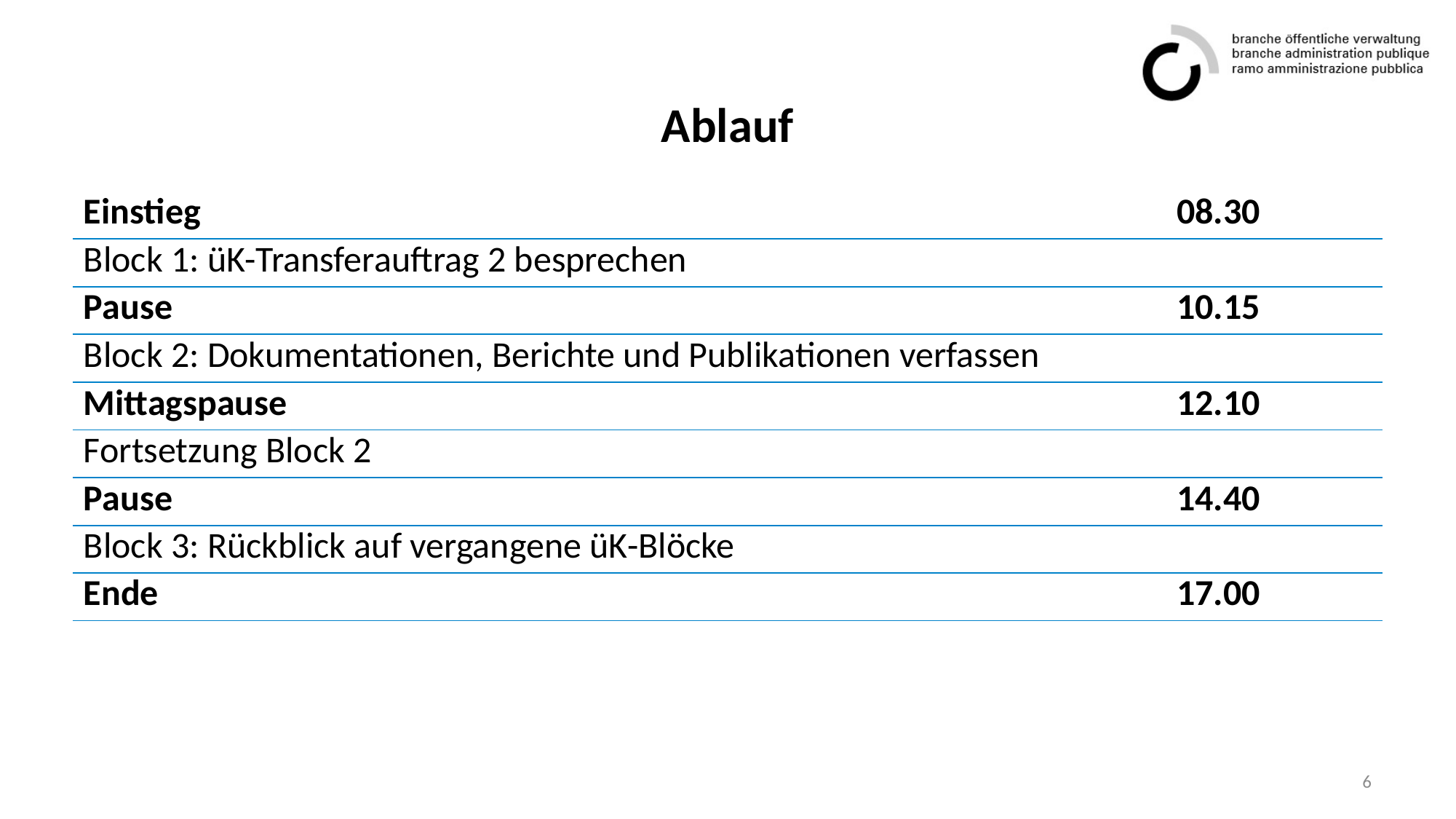

# Ablauf
| Einstieg | 08.30 |
| --- | --- |
| Block 1: üK-Transferauftrag 2 besprechen |  |
| Pause | 10.15 |
| Block 2: Dokumentationen, Berichte und Publikationen verfassen |  |
| Mittagspause | 12.10 |
| Fortsetzung Block 2 |  |
| Pause | 14.40 |
| Block 3: Rückblick auf vergangene üK-Blöcke |  |
| Ende | 17.00 |
6